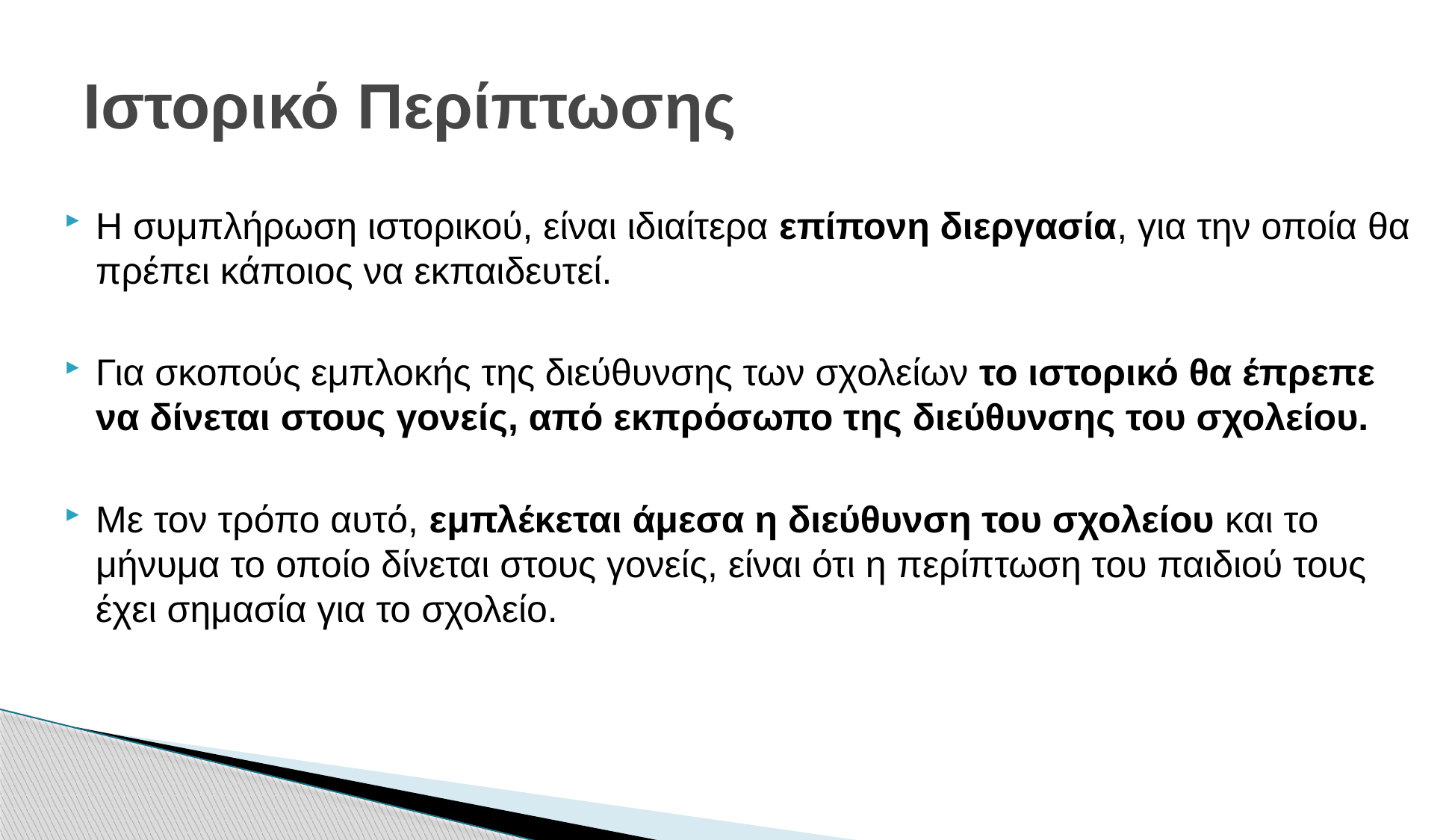

# Ιστορικό Περίπτωσης
Η συμπλήρωση ιστορικού, είναι ιδιαίτερα επίπονη διεργασία, για την οποία θα πρέπει κάποιος να εκπαιδευτεί.

Για σκοπούς εμπλοκής της διεύθυνσης των σχολείων το ιστορικό θα έπρεπε να δίνεται στους γονείς, από εκπρόσωπο της διεύθυνσης του σχολείου.

Με τον τρόπο αυτό, εμπλέκεται άμεσα η διεύθυνση του σχολείου και το μήνυμα το οποίο δίνεται στους γονείς, είναι ότι η περίπτωση του παιδιού τους έχει σημασία για το σχολείο.